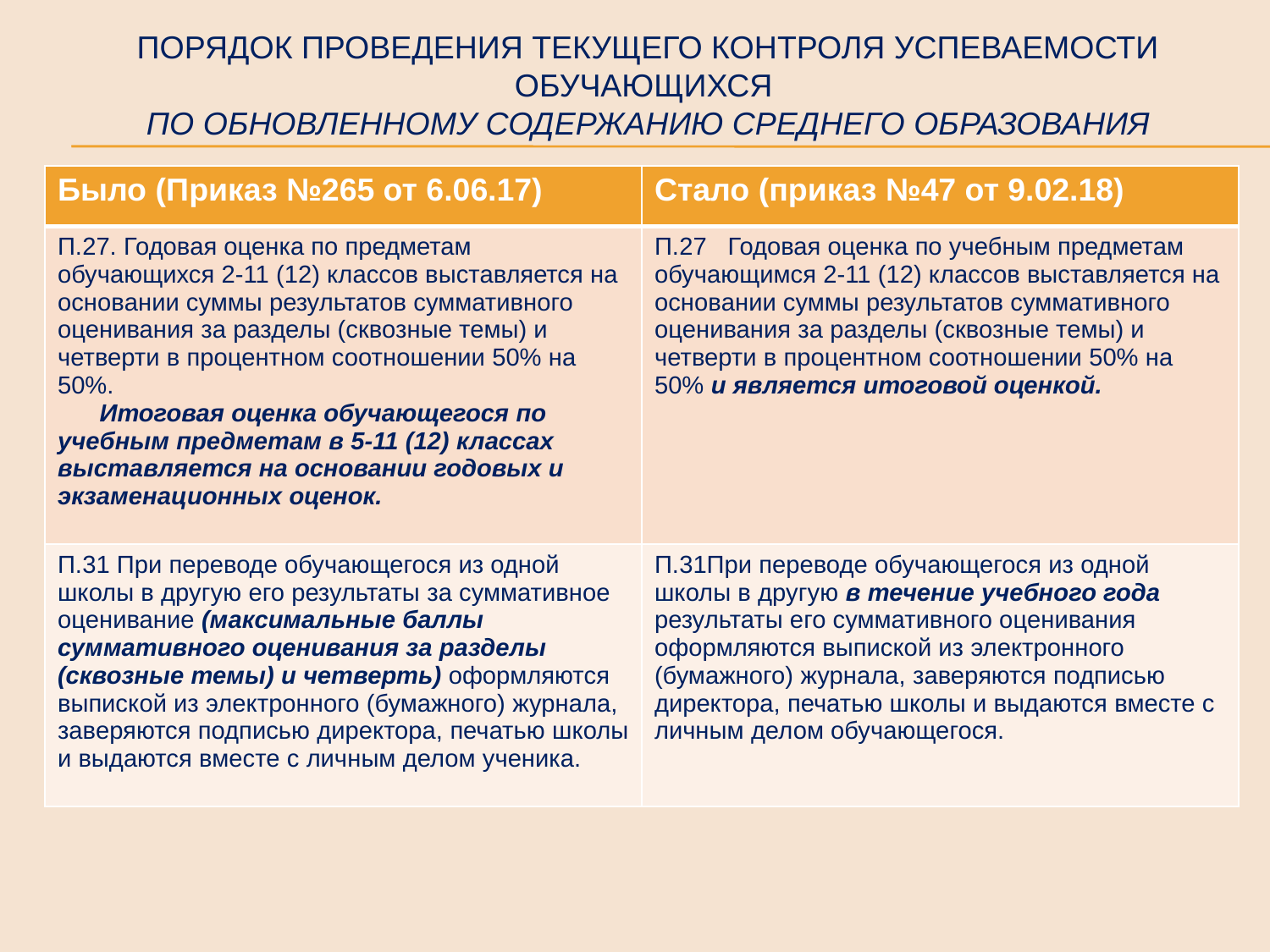

# Порядок проведения текущего контроля успеваемости обучающихся по обновленному содержанию среднего образования
| Было (Приказ №265 от 6.06.17) | Стало (приказ №47 от 9.02.18) |
| --- | --- |
| П.27. Годовая оценка по предметам обучающихся 2-11 (12) классов выставляется на основании суммы результатов суммативного оценивания за разделы (сквозные темы) и четверти в процентном соотношении 50% на 50%.       Итоговая оценка обучающегося по учебным предметам в 5-11 (12) классах выставляется на основании годовых и экзаменационных оценок. | П.27   Годовая оценка по учебным предметам обучающимся 2-11 (12) классов выставляется на основании суммы результатов суммативного оценивания за разделы (сквозные темы) и четверти в процентном соотношении 50% на 50% и является итоговой оценкой. |
| П.31 При переводе обучающегося из одной школы в другую его результаты за суммативное оценивание (максимальные баллы суммативного оценивания за разделы (сквозные темы) и четверть) оформляются выпиской из электронного (бумажного) журнала, заверяются подписью директора, печатью школы и выдаются вместе с личным делом ученика. | П.31При переводе обучающегося из одной школы в другую в течение учебного года результаты его суммативного оценивания оформляются выпиской из электронного (бумажного) журнала, заверяются подписью директора, печатью школы и выдаются вместе с личным делом обучающегося. |